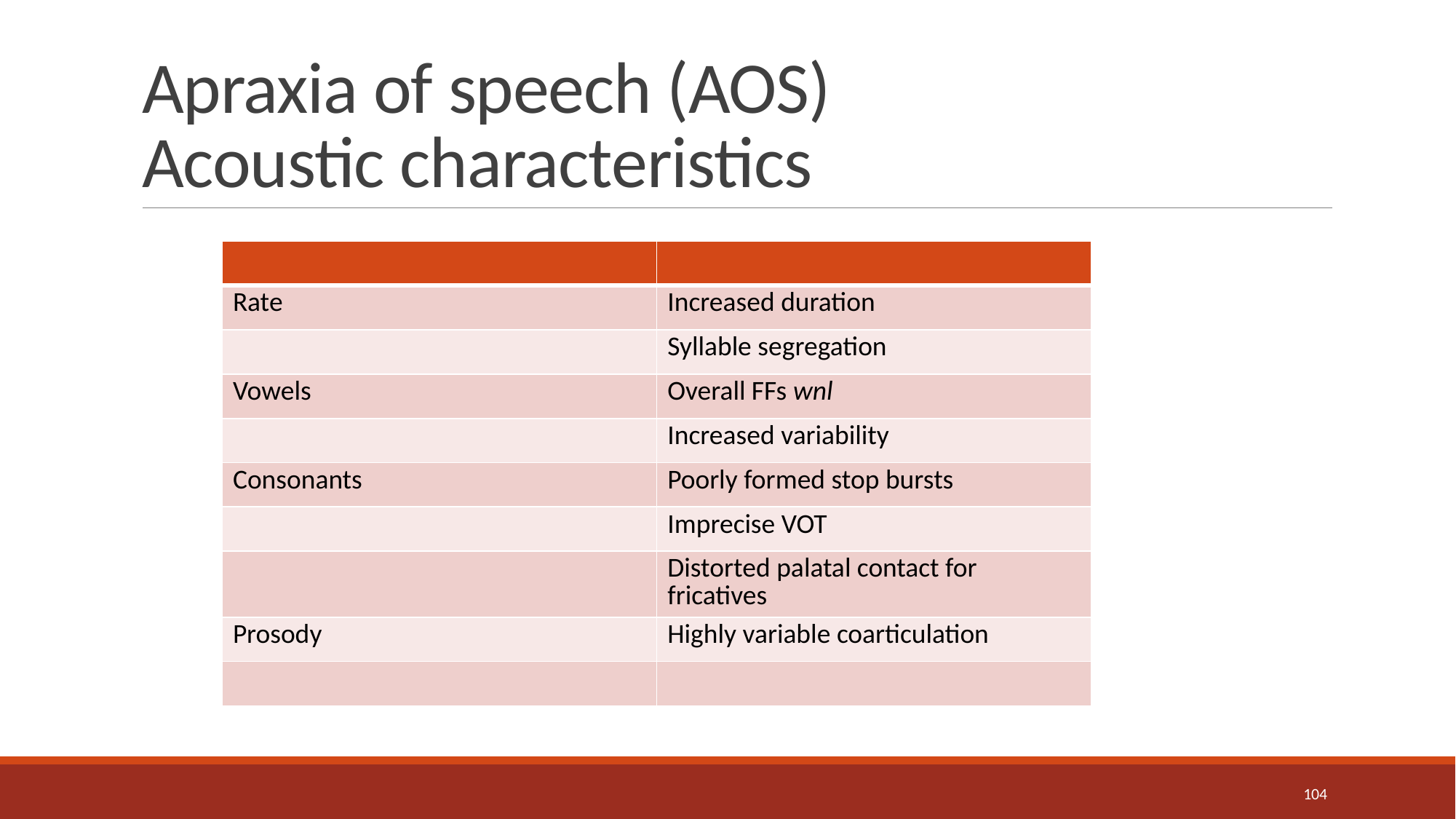

# Apraxia of speech (AOS) Acoustic characteristics
|  |  |
| --- | --- |
| Rate | Increased duration |
|  | Syllable segregation |
| Vowels | Overall FFs wnl |
|  | Increased variability |
| Consonants | Poorly formed stop bursts |
|  | Imprecise VOT |
|  | Distorted palatal contact for fricatives |
| Prosody | Highly variable coarticulation |
|  |  |
104